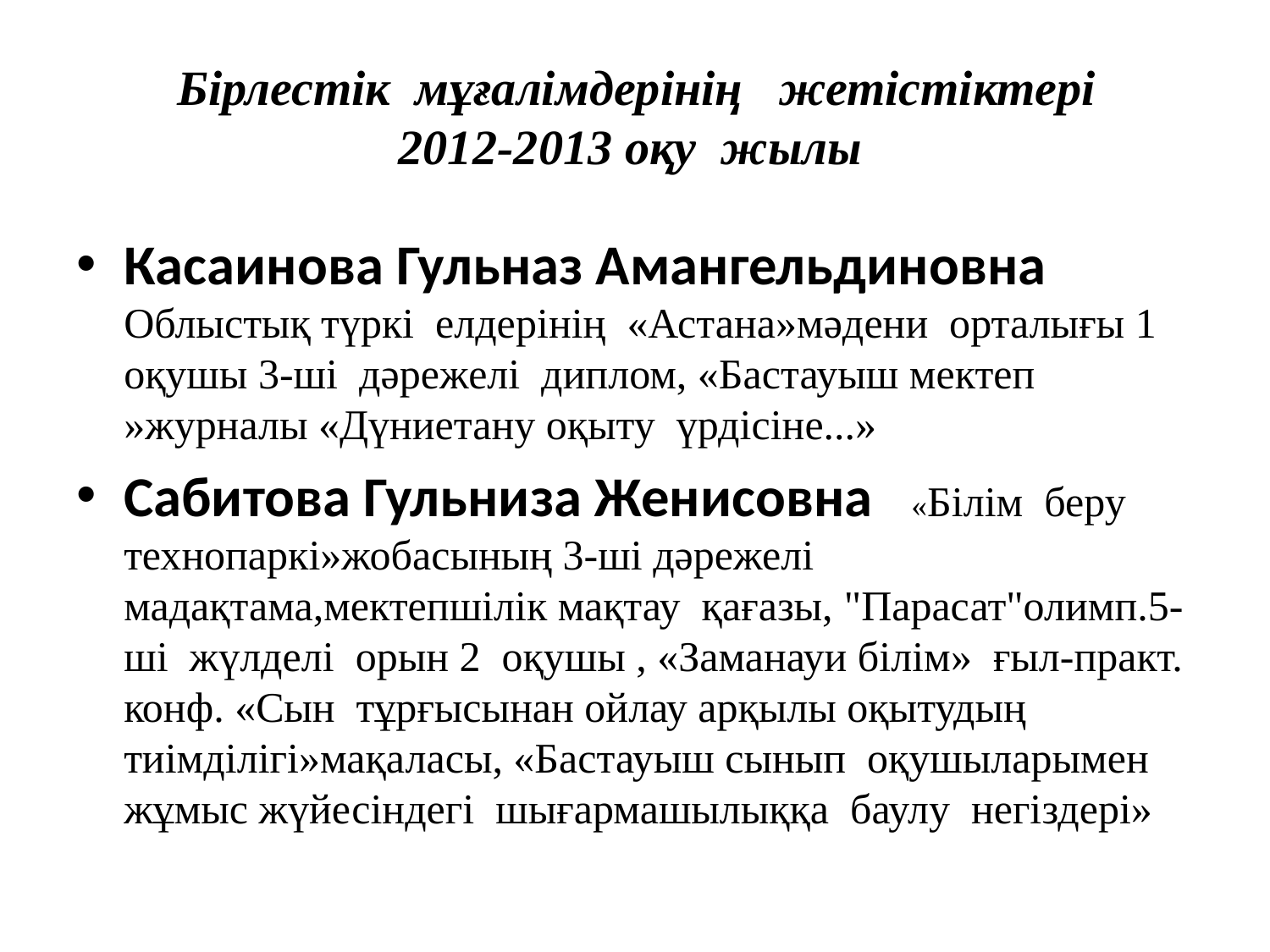

# Бірлестік  мұғалімдерінің   жетістіктері 2012-2013 оқу  жылы
Касаинова Гульназ Амангельдиновна    Облыстық түркі  елдерінің  «Астана»мәдени  орталығы 1 оқушы 3-ші  дәрежелі  диплом, «Бастауыш мектеп »журналы «Дүниетану оқыту  үрдісіне...»
Сабитова Гульниза Женисовна   «Білім  беру  технопаркі»жобасының 3-ші дәрежелі мадақтама,мектепшілік мақтау  қағазы, "Парасат"олимп.5-ші  жүлделі  орын 2  оқушы , «Заманауи білім»  ғыл-практ. конф. «Сын  тұрғысынан ойлау арқылы оқытудың  тиімділігі»мақаласы, «Бастауыш сынып  оқушыларымен  жұмыс жүйесіндегі  шығармашылыққа  баулу  негіздері»